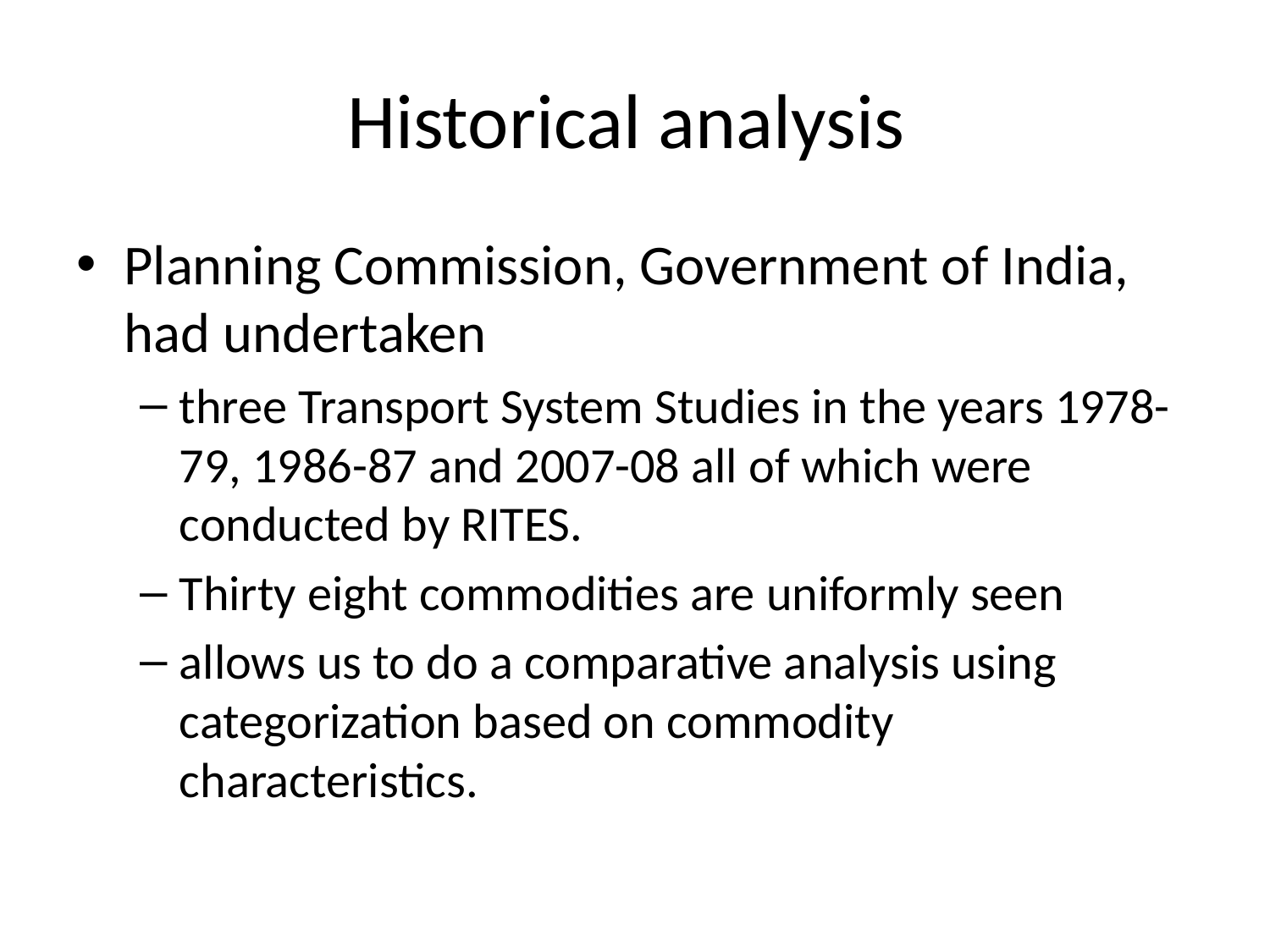

# Historical analysis
Planning Commission, Government of India, had undertaken
three Transport System Studies in the years 1978-79, 1986-87 and 2007-08 all of which were conducted by RITES.
Thirty eight commodities are uniformly seen
allows us to do a comparative analysis using categorization based on commodity characteristics.